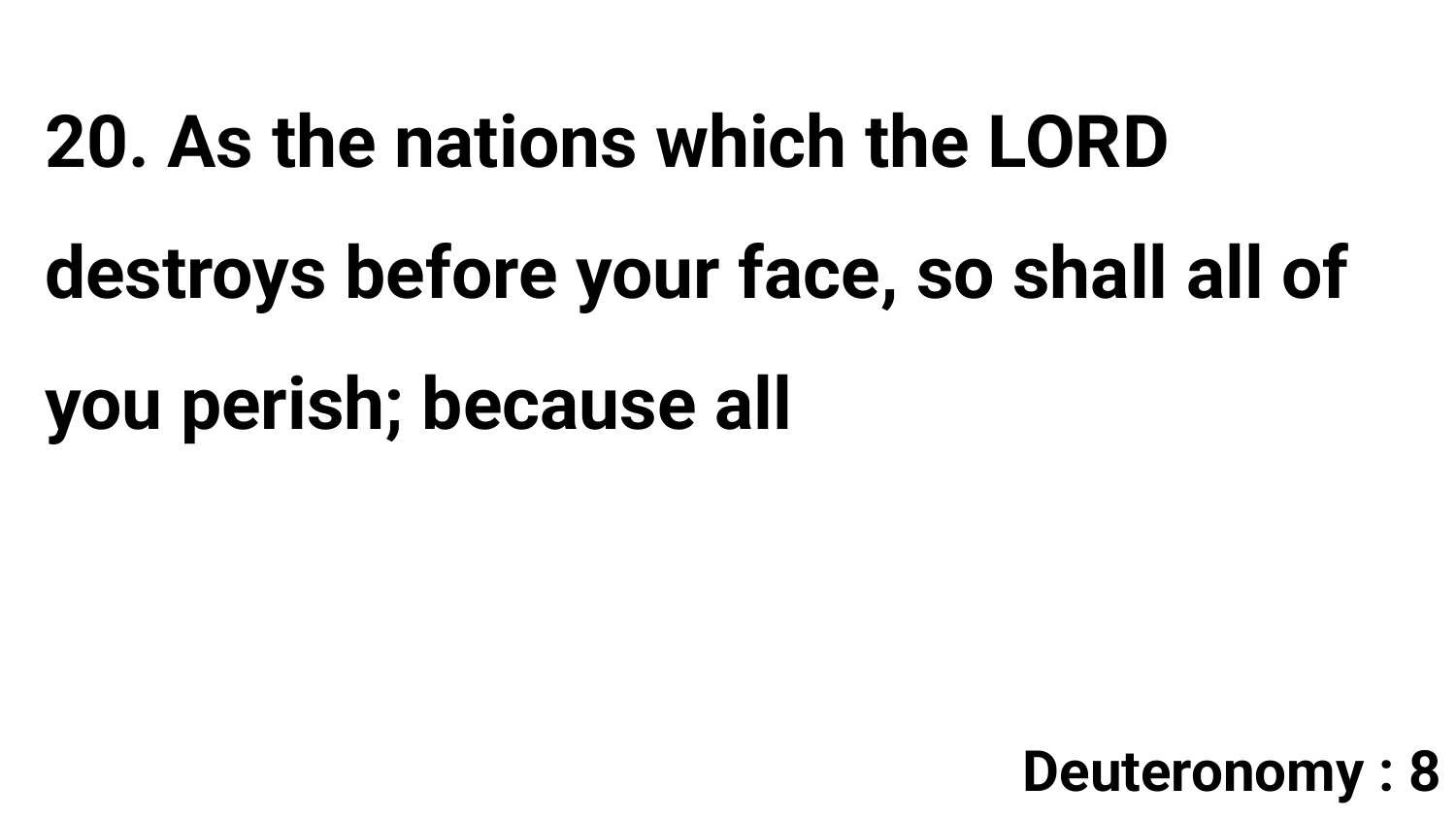

20. As the nations which the LORD destroys before your face, so shall all of you perish; because all
Deuteronomy : 8